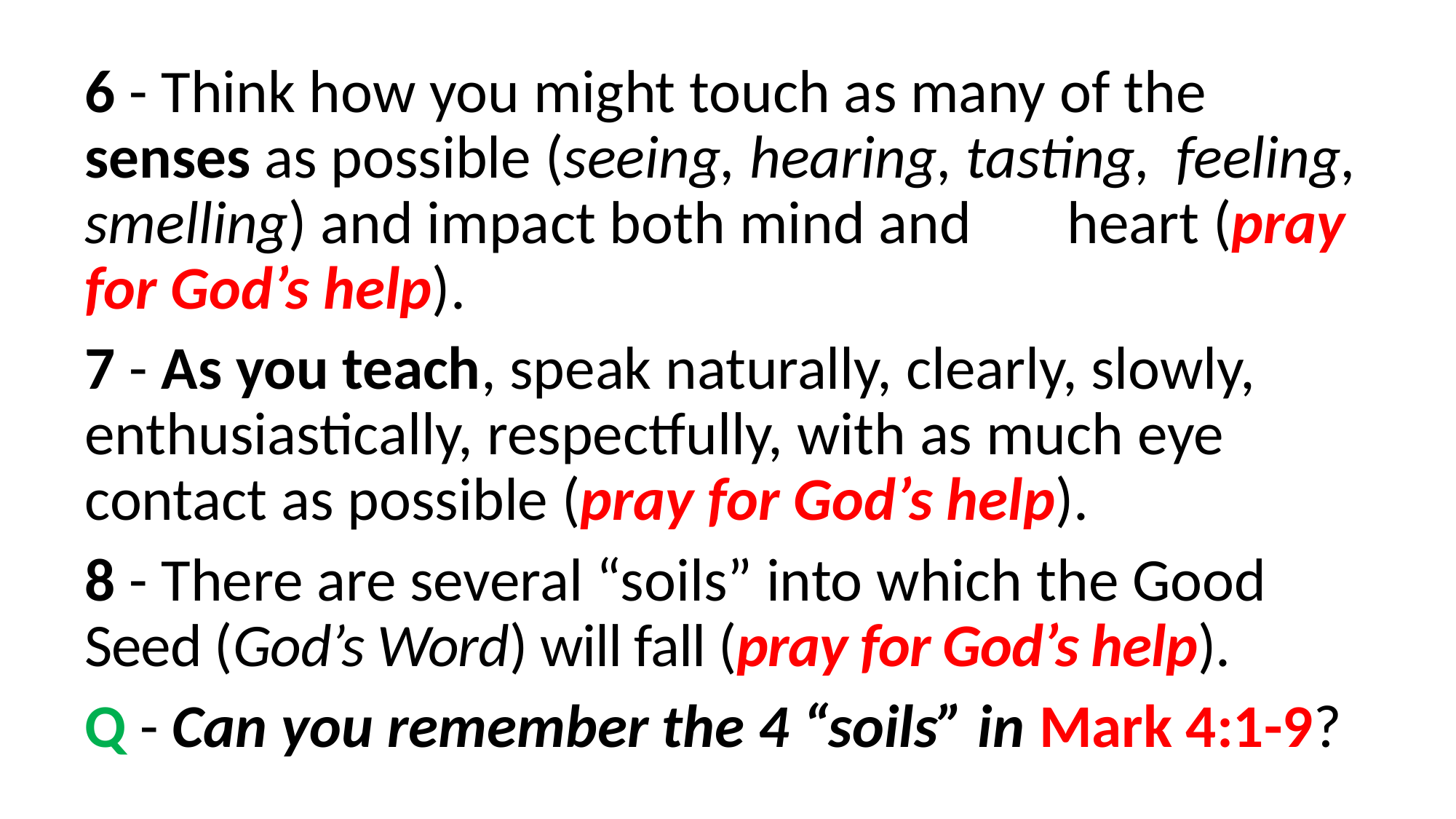

6 - Think how you might touch as many of the 	senses as possible (seeing, hearing, tasting, 	feeling, smelling) and impact both mind and 	heart (pray for God’s help).
7 - As you teach, speak naturally, clearly, slowly, 	enthusiastically, respectfully, with as much eye 	contact as possible (pray for God’s help).
8 - There are several “soils” into which the Good 	Seed (God’s Word) will fall (pray for God’s help).
Q - Can you remember the 4 “soils” in Mark 4:1-9?